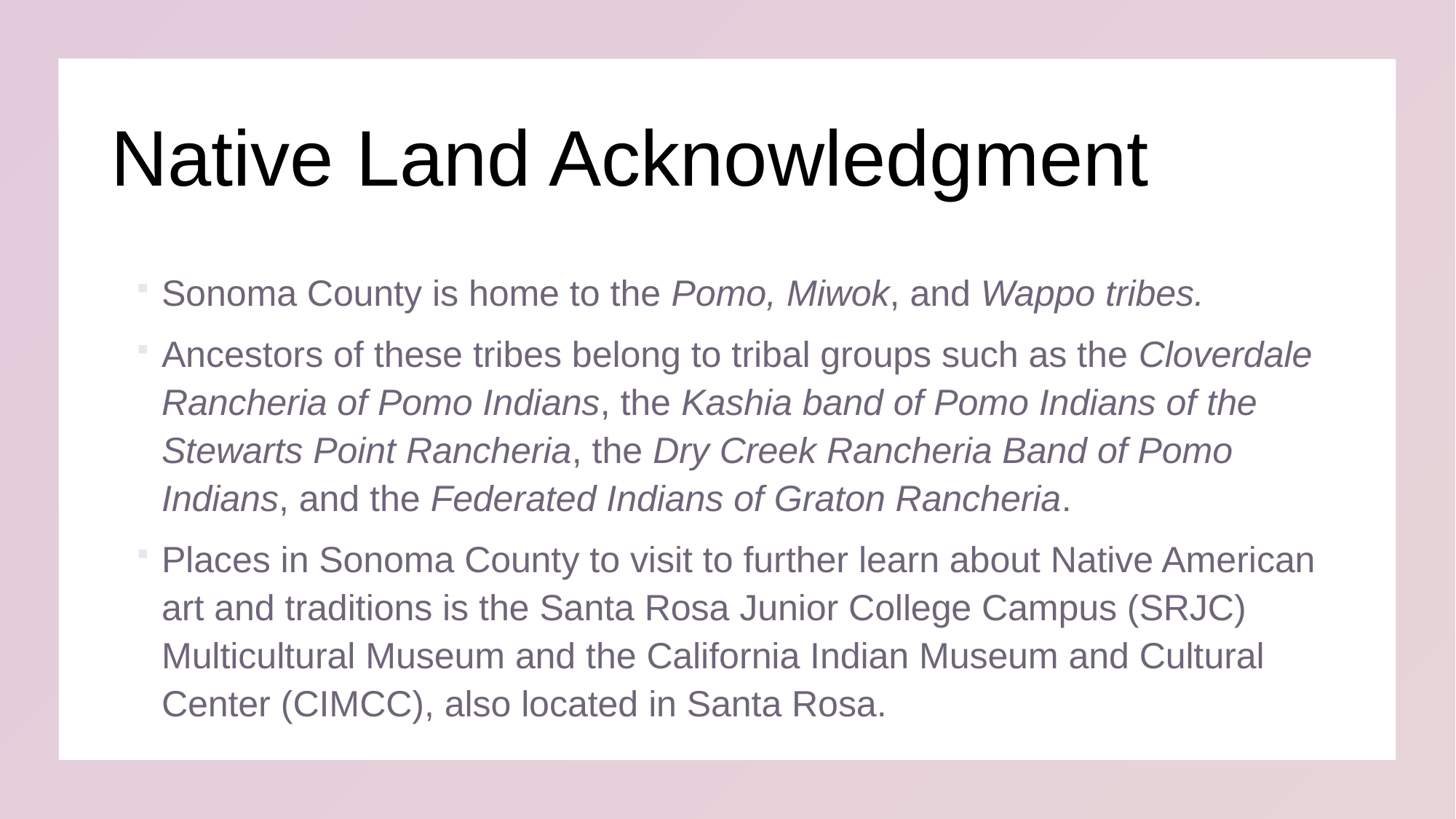

# Native Land Acknowledgment
Sonoma County is home to the Pomo, Miwok, and Wappo tribes.
Ancestors of these tribes belong to tribal groups such as the Cloverdale Rancheria of Pomo Indians, the Kashia band of Pomo Indians of the Stewarts Point Rancheria, the Dry Creek Rancheria Band of Pomo Indians, and the Federated Indians of Graton Rancheria.
Places in Sonoma County to visit to further learn about Native American art and traditions is the Santa Rosa Junior College Campus (SRJC) Multicultural Museum and the California Indian Museum and Cultural Center (CIMCC), also located in Santa Rosa.